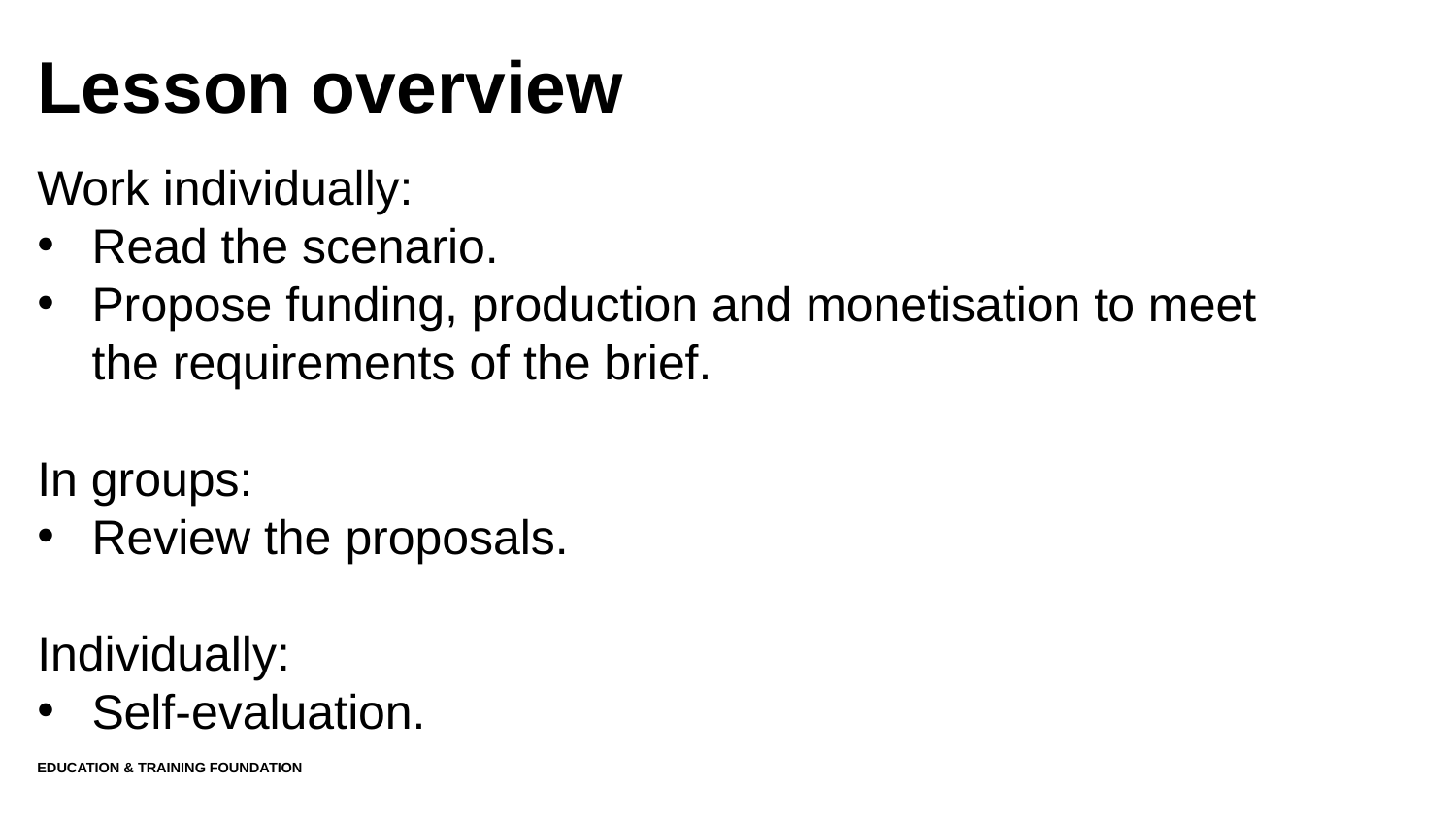

# Lesson overview
Work individually:
Read the scenario.
Propose funding, production and monetisation to meet the requirements of the brief.

In groups:
Review the proposals.

Individually:
Self-evaluation.

Education & Training Foundation